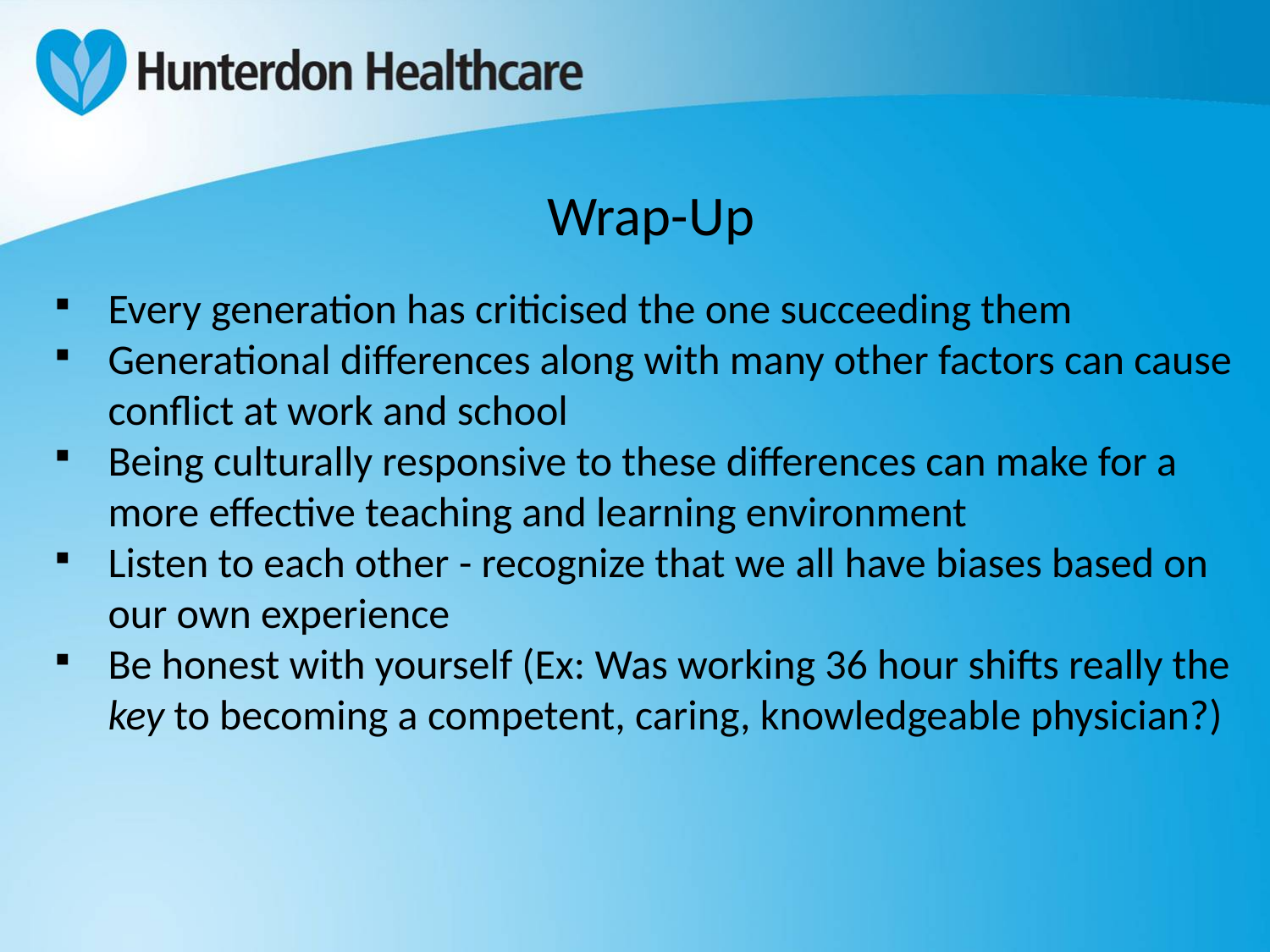

# Wrap-Up
Every generation has criticised the one succeeding them
Generational differences along with many other factors can cause conflict at work and school
Being culturally responsive to these differences can make for a more effective teaching and learning environment
Listen to each other - recognize that we all have biases based on our own experience
Be honest with yourself (Ex: Was working 36 hour shifts really the key to becoming a competent, caring, knowledgeable physician?)